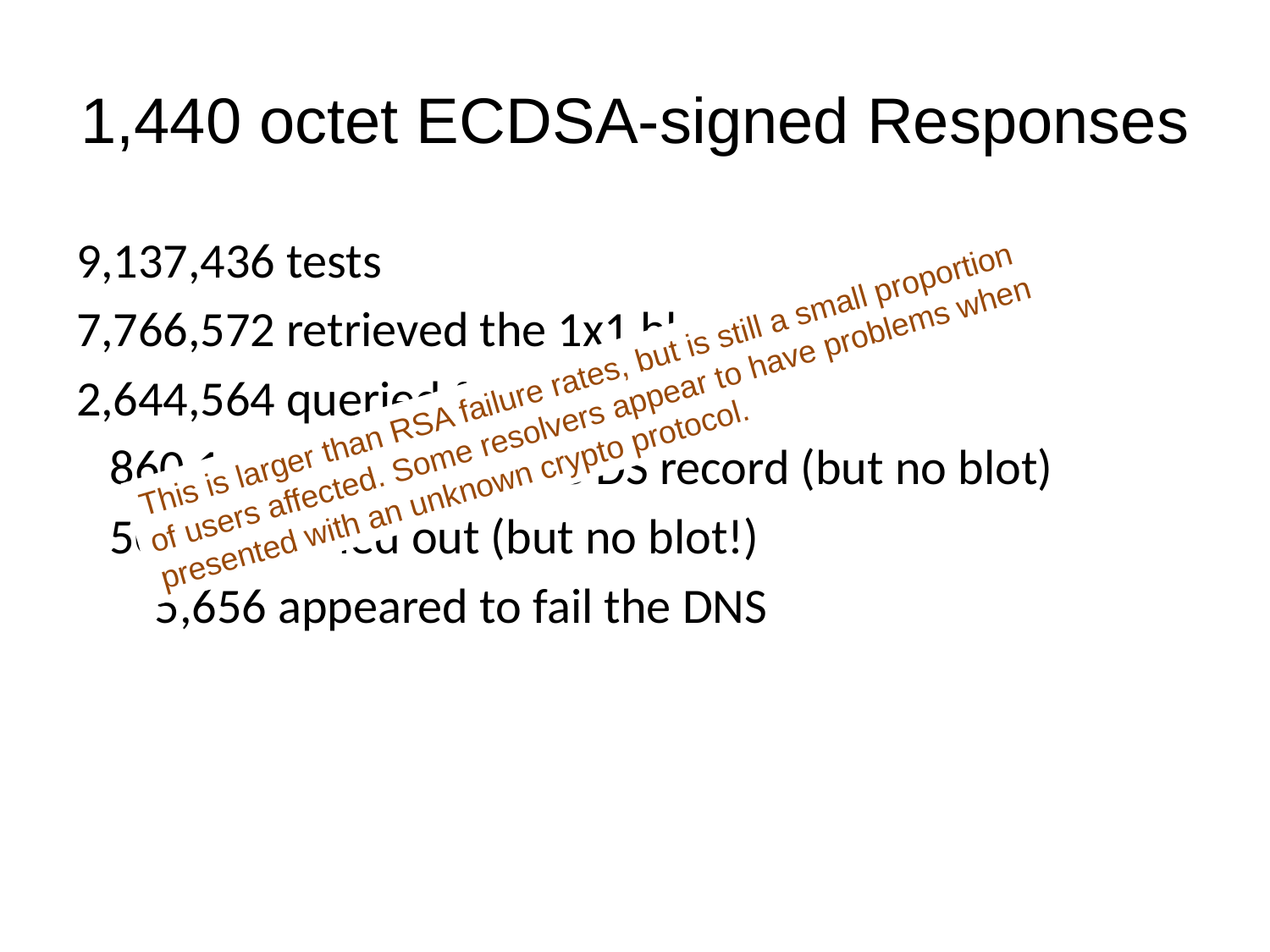

# 1,440 octet ECDSA-signed Responses
9,137,436 tests
7,766,572 retrieved the 1x1 blot
2,644,564 queried for the DS record
   860,163 queried for the DS record (but no blot)
   505,045 timed out (but no blot!)
       5,656 appeared to fail the DNS

This is larger than RSA failure rates, but is still a small proportion of users affected. Some resolvers appear to have problems when presented with an unknown crypto protocol.